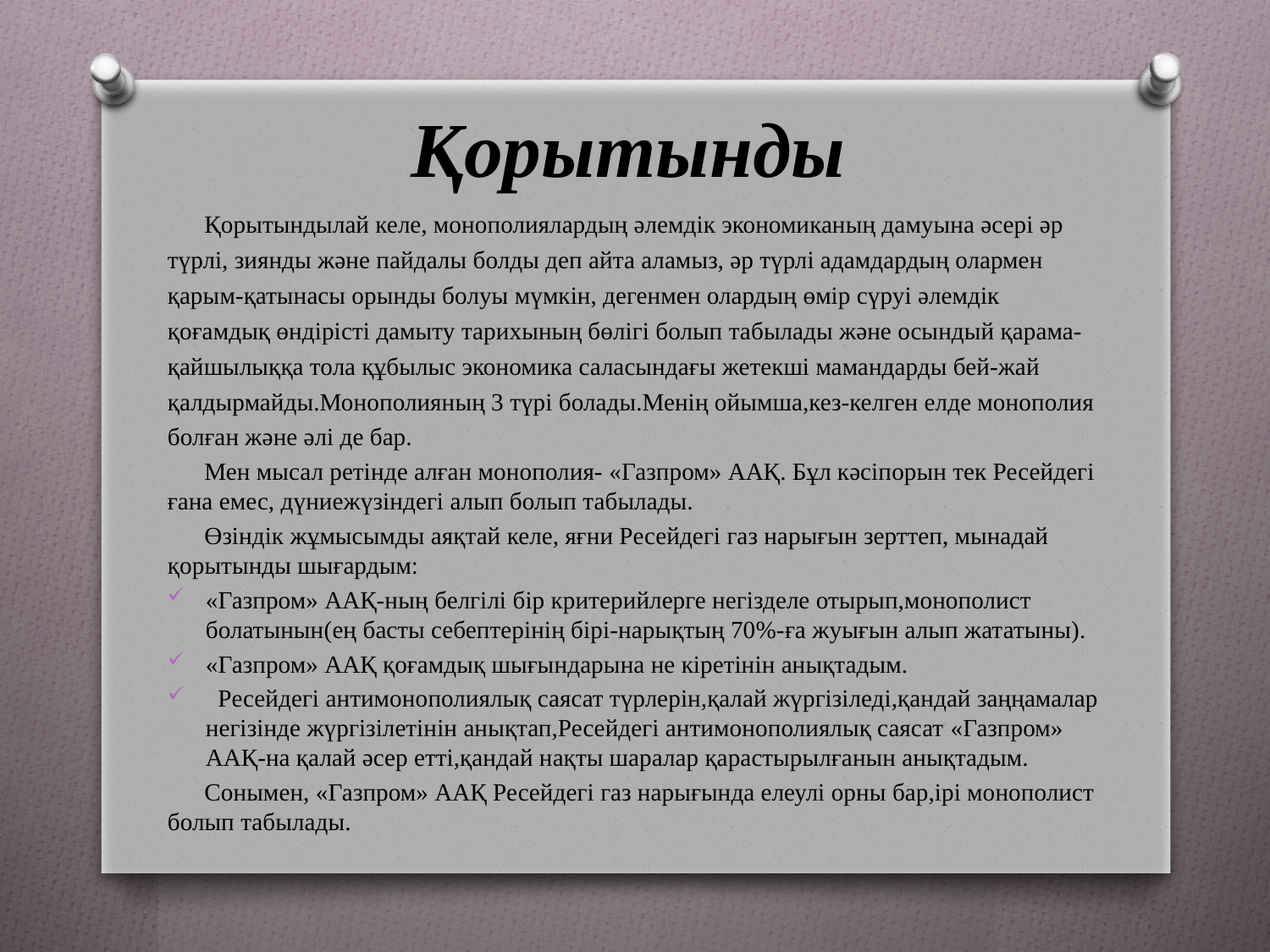

# Қорытынды
      Қорытындылай келе, монополиялардың әлемдік экономиканың дамуына әсері әр түрлі, зиянды және пайдалы болды деп айта аламыз, әр түрлі адамдардың олармен қарым-қатынасы орынды болуы мүмкін, дегенмен олардың өмір сүруі әлемдік қоғамдық өндірісті дамыту тарихының бөлігі болып табылады және осындый қарама-қайшылыққа тола құбылыс экономика саласындағы жетекші мамандарды бей-жай қалдырмайды.Монополияның 3 түрі болады.Менің ойымша,кез-келген елде монополия болған және әлі де бар.
      Мен мысал ретінде алған монополия- «Газпром» ААҚ. Бұл кәсіпорын тек Ресейдегі ғана емес, дүниежүзіндегі алып болып табылады.
      Өзіндік жұмысымды аяқтай келе, яғни Ресейдегі газ нарығын зерттеп, мынадай қорытынды шығардым:
«Газпром» ААҚ-ның белгілі бір критерийлерге негізделе отырып,монополист болатынын(ең басты себептерінің бірі-нарықтың 70%-ға жуығын алып жататыны).
«Газпром» ААҚ қоғамдық шығындарына не кіретінін анықтадым.
  Ресейдегі антимонополиялық саясат түрлерін,қалай жүргізіледі,қандай заңңамалар негізінде жүргізілетінін анықтап,Ресейдегі антимонополиялық саясат «Газпром» ААҚ-на қалай әсер етті,қандай нақты шаралар қарастырылғанын анықтадым.
      Сонымен, «Газпром» ААҚ Ресейдегі газ нарығында елеулі орны бар,ірі монополист болып табылады.